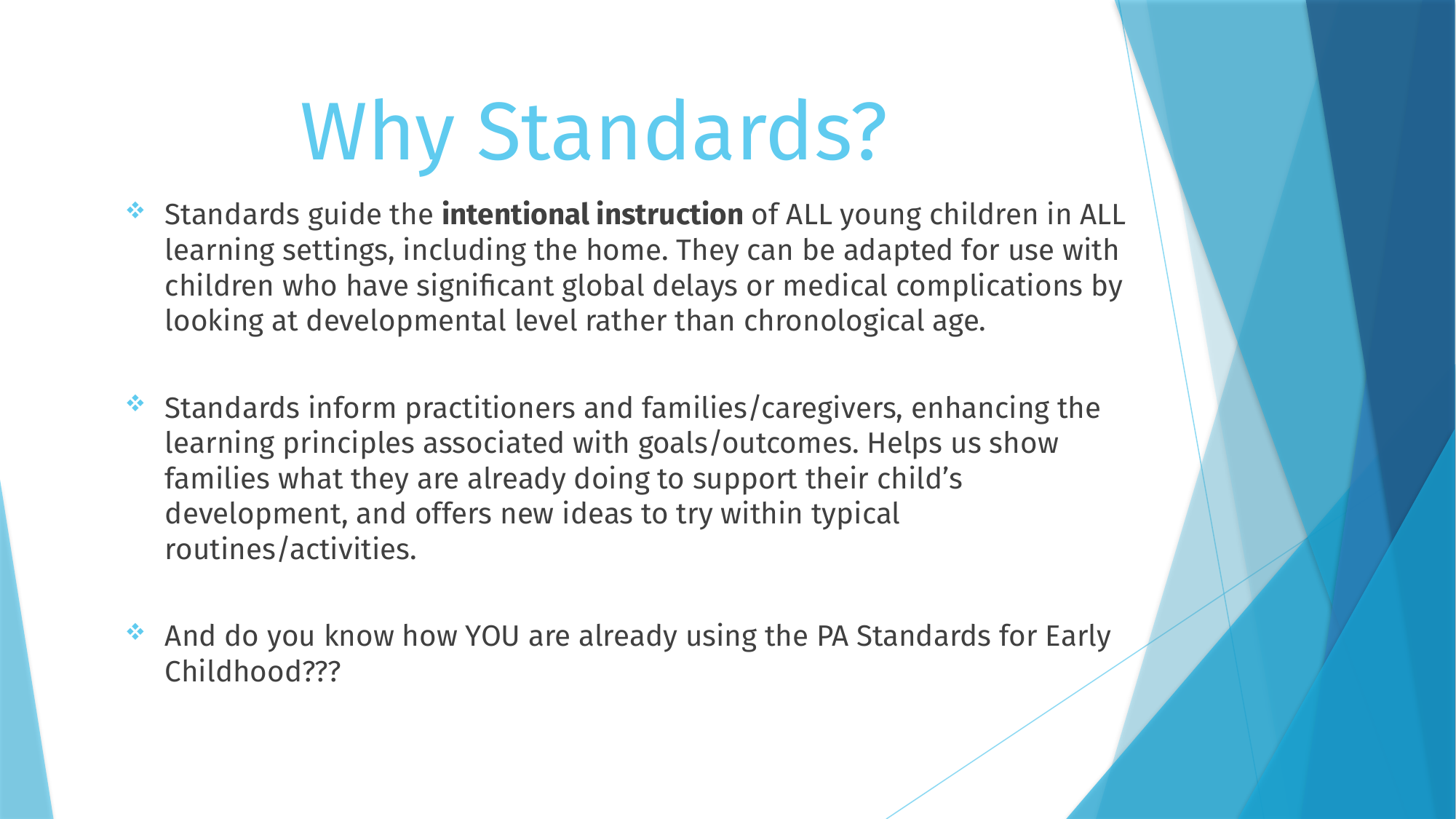

# Why Standards?
Standards guide the intentional instruction of ALL young children in ALL learning settings, including the home. They can be adapted for use with children who have significant global delays or medical complications by looking at developmental level rather than chronological age.

Standards inform practitioners and families/caregivers, enhancing the learning principles associated with goals/outcomes. Helps us show families what they are already doing to support their child’s development, and offers new ideas to try within typical routines/activities.

And do you know how YOU are already using the PA Standards for Early Childhood???